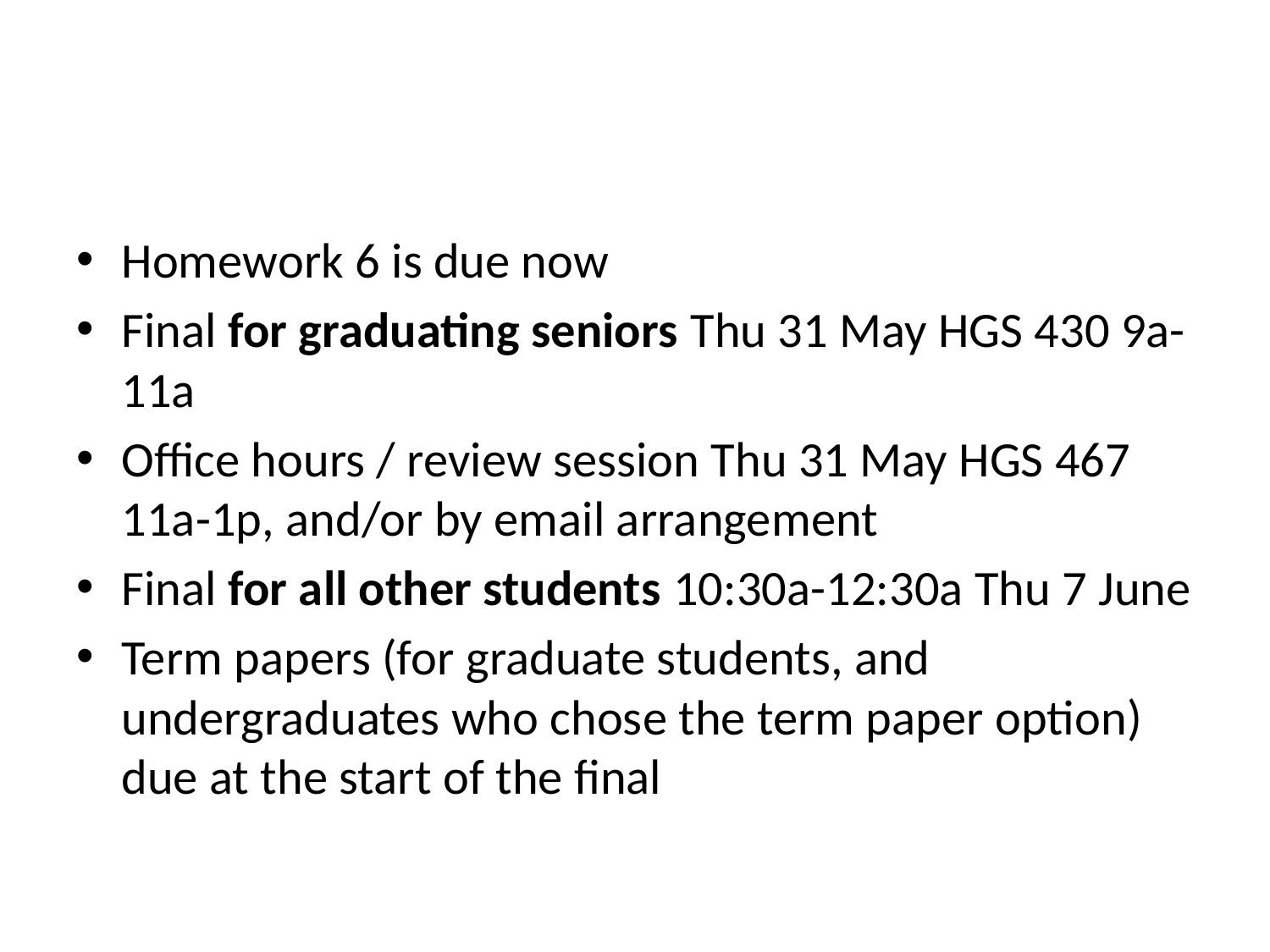

#
Homework 6 is due now
Final for graduating seniors Thu 31 May HGS 430 9a-11a
Office hours / review session Thu 31 May HGS 467 11a-1p, and/or by email arrangement
Final for all other students 10:30a-12:30a Thu 7 June
Term papers (for graduate students, and undergraduates who chose the term paper option) due at the start of the final